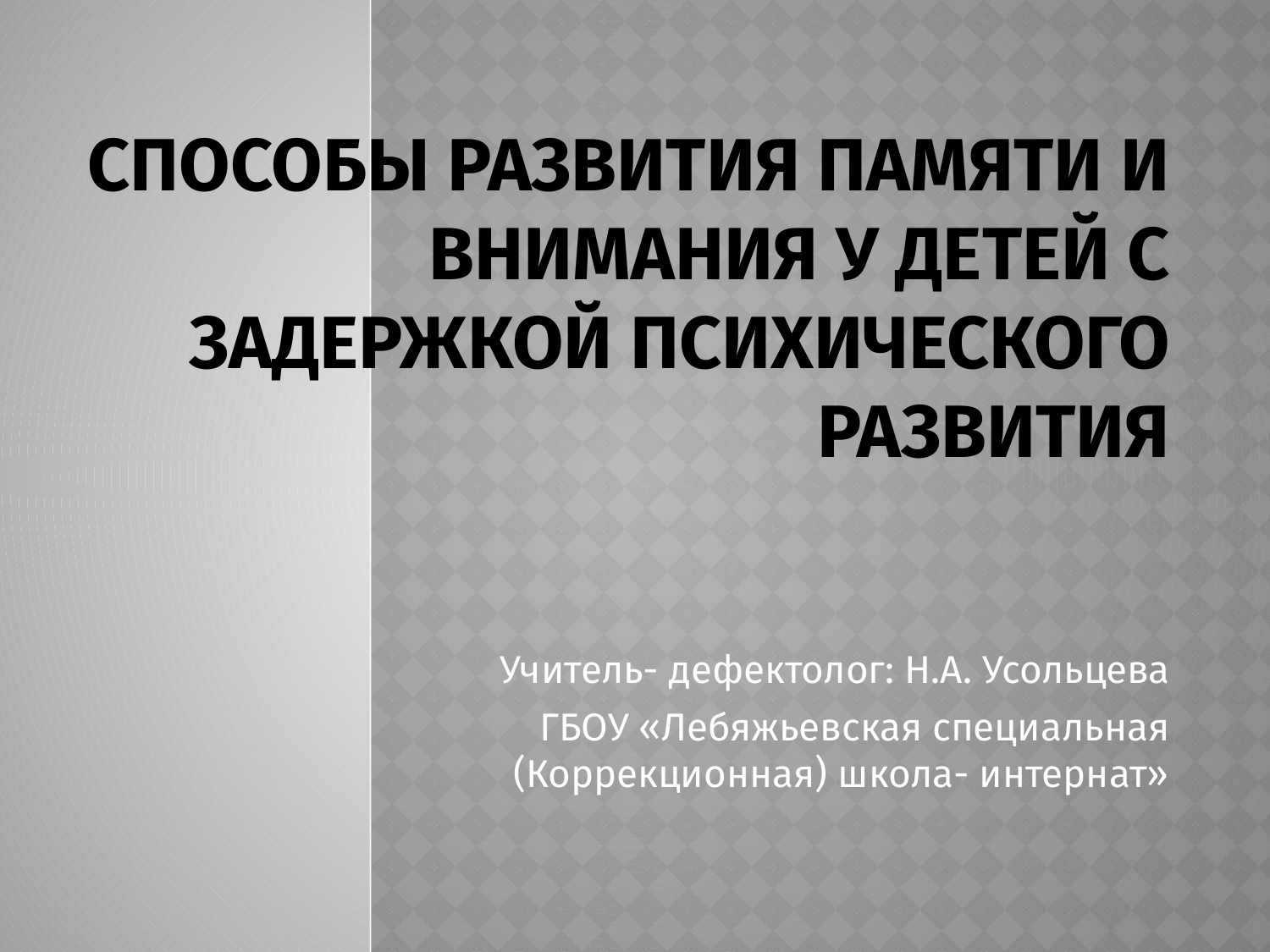

# Способы развития памяти и внимания у детей с задержкой психического развития
Учитель- дефектолог: Н.А. Усольцева
ГБОУ «Лебяжьевская специальная (Коррекционная) школа- интернат»